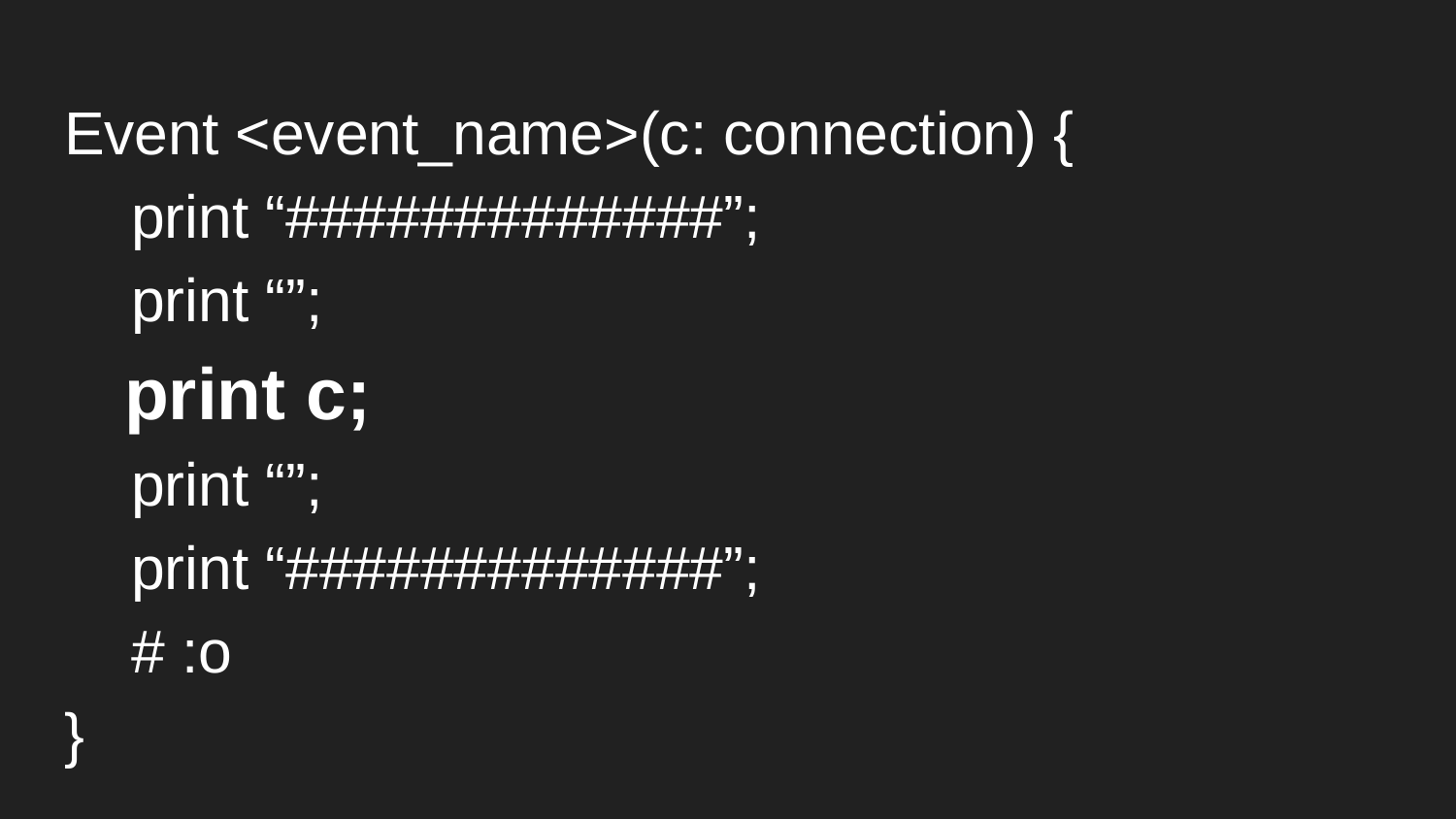

Event <event_name>(c: connection) {
    print “#############”;
    print “”;
   print c;
    print “”;
    print “#############”;
    # :o
}